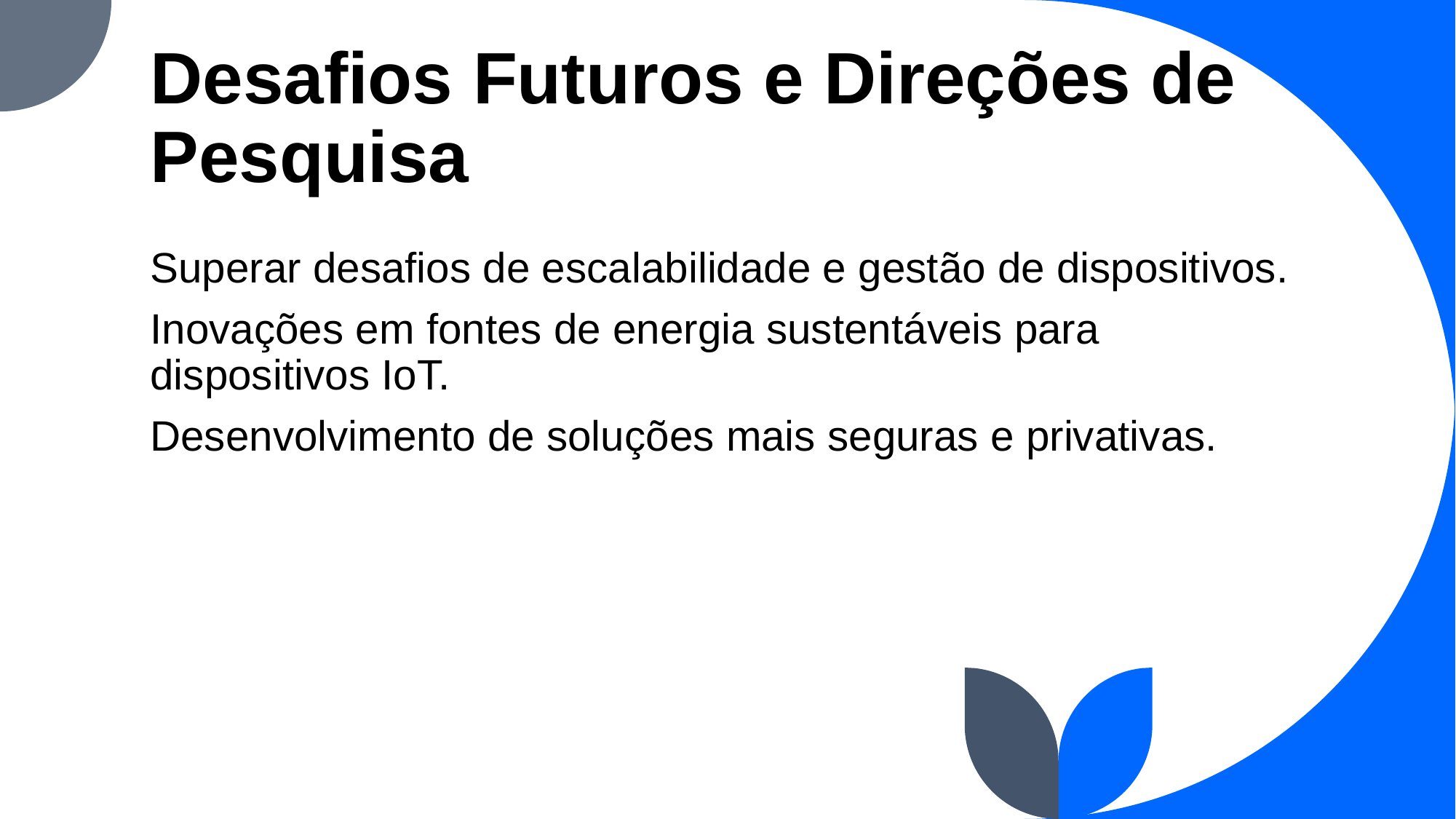

# Desafios Futuros e Direções de Pesquisa
Superar desafios de escalabilidade e gestão de dispositivos.
Inovações em fontes de energia sustentáveis para dispositivos IoT.
Desenvolvimento de soluções mais seguras e privativas.